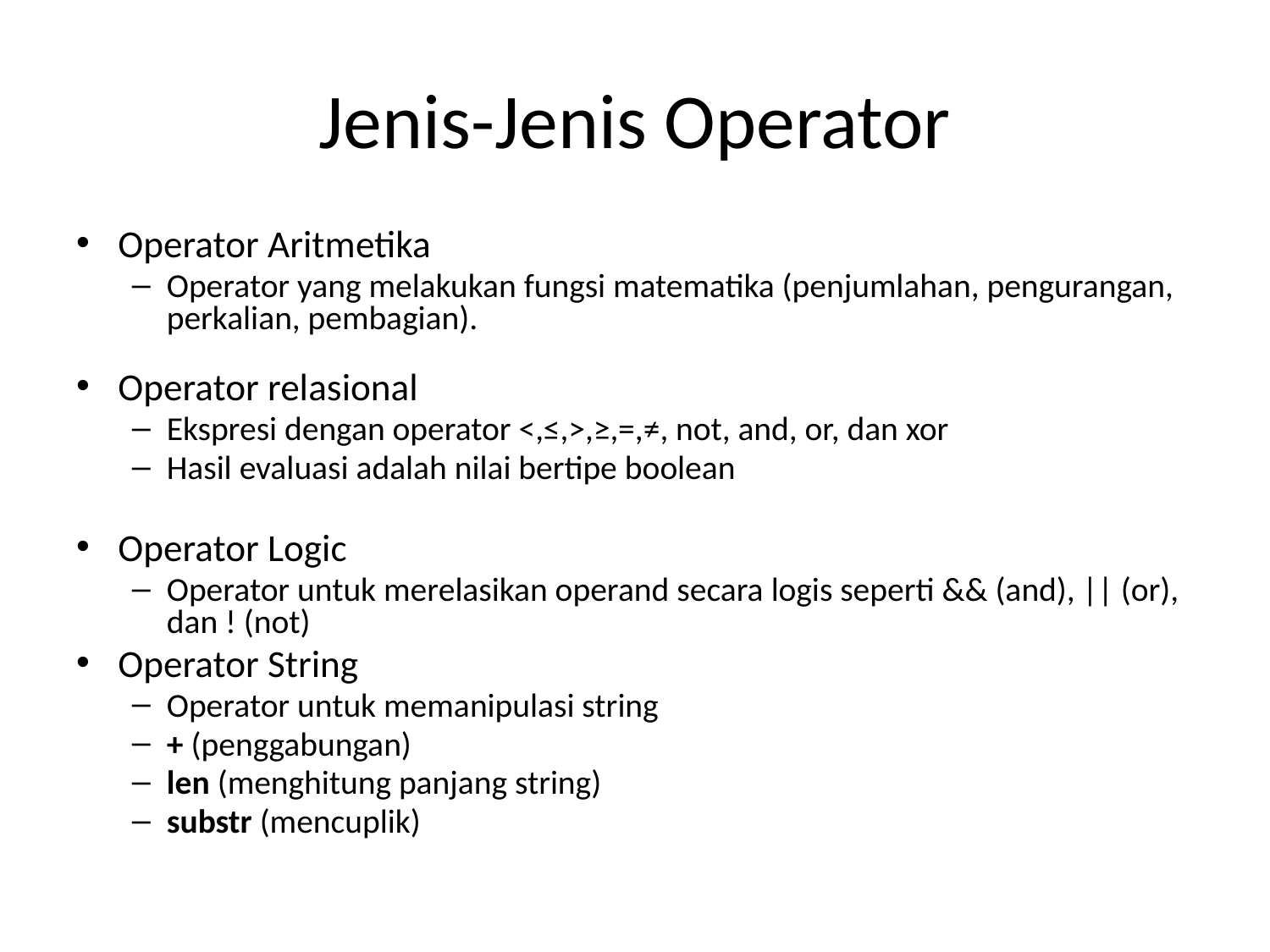

# Jenis-Jenis Operator
Operator Aritmetika
Operator yang melakukan fungsi matematika (penjumlahan, pengurangan, perkalian, pembagian).

Operator relasional
Ekspresi dengan operator <,≤,>,≥,=,≠, not, and, or, dan xor
Hasil evaluasi adalah nilai bertipe boolean

Operator Logic
Operator untuk merelasikan operand secara logis seperti && (and), || (or), dan ! (not)
Operator String
Operator untuk memanipulasi string
+ (penggabungan)
len (menghitung panjang string)
substr (mencuplik)